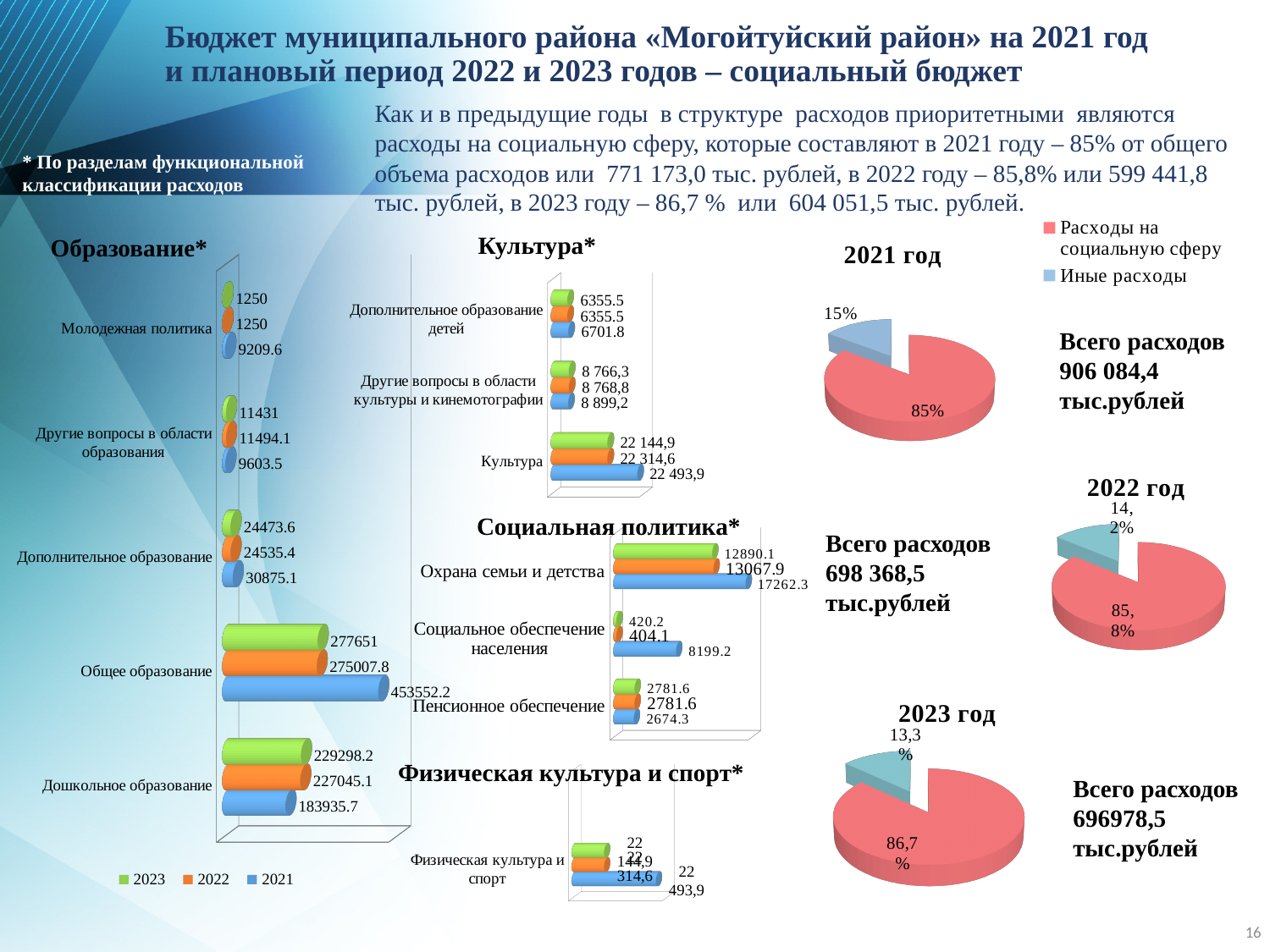

# Бюджет муниципального района «Могойтуйский район» на 2021 год и плановый период 2022 и 2023 годов – социальный бюджет
Как и в предыдущие годы  в структуре  расходов приоритетными  являются расходы на социальную сферу, которые составляют в 2021 году – 85% от общего объема расходов или  771 173,0 тыс. рублей, в 2022 году – 85,8% или 599 441,8 тыс. рублей, в 2023 году – 86,7 %  или  604 051,5 тыс. рублей.
* По разделам функциональной классификации расходов

[unsupported chart]

[unsupported chart]

Культура*
Образование*

[unsupported chart]

Всего расходов 906 084,4 тыс.рублей

[unsupported chart]

[unsupported chart]

Социальная политика*
Всего расходов 698 368,5 тыс.рублей

[unsupported chart]

[unsupported chart]

Физическая культура и спорт*
Всего расходов 696978,5 тыс.рублей
16